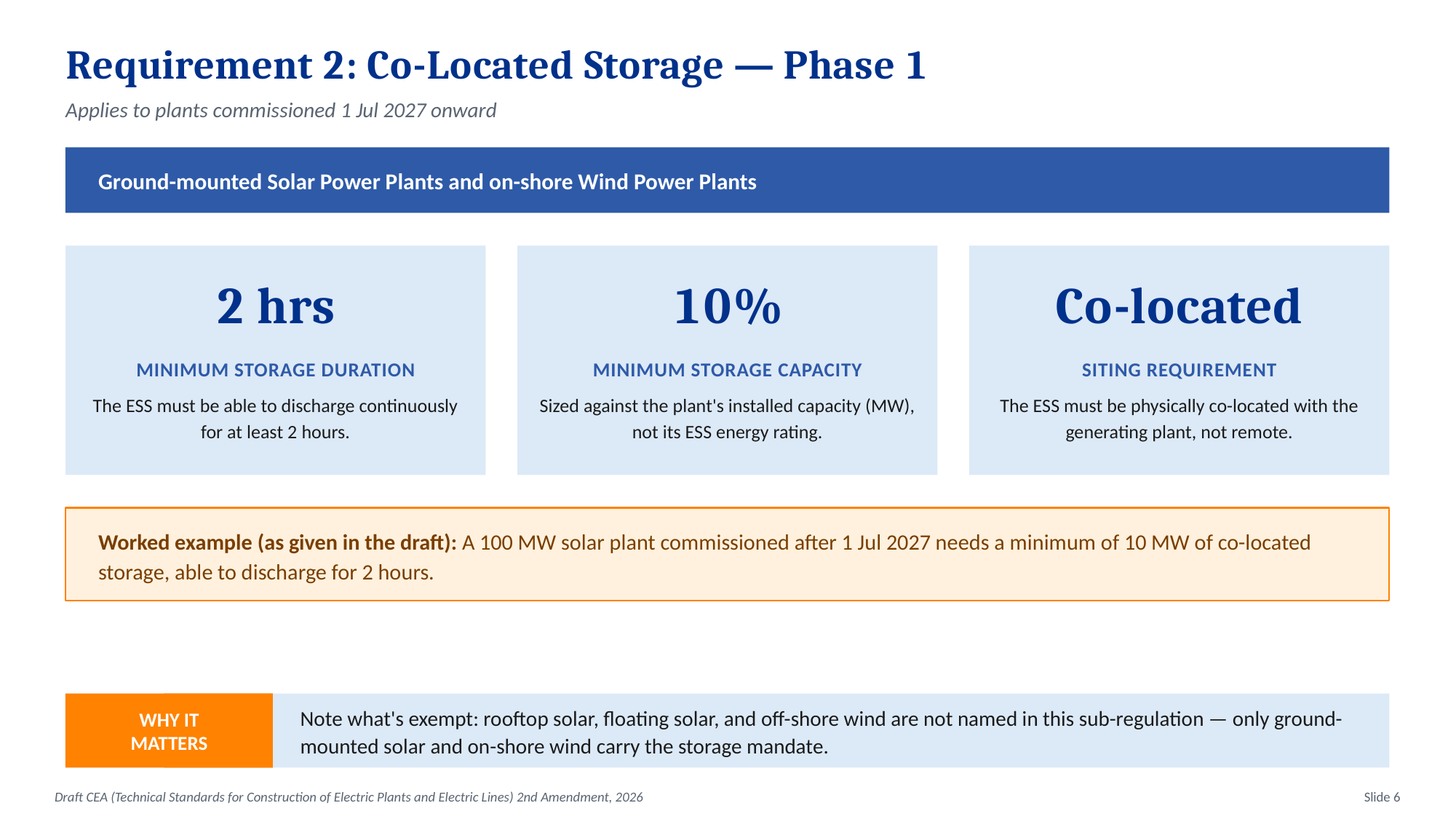

Requirement 2: Co-Located Storage — Phase 1
Applies to plants commissioned 1 Jul 2027 onward

Ground-mounted Solar Power Plants and on-shore Wind Power Plants

2 hrs
10%
Co-located
MINIMUM STORAGE DURATION
MINIMUM STORAGE CAPACITY
SITING REQUIREMENT
The ESS must be able to discharge continuously for at least 2 hours.
Sized against the plant's installed capacity (MW), not its ESS energy rating.
The ESS must be physically co-located with the generating plant, not remote.

Worked example (as given in the draft): A 100 MW solar plant commissioned after 1 Jul 2027 needs a minimum of 10 MW of co-located storage, able to discharge for 2 hours.

WHY IT
MATTERS

Note what's exempt: rooftop solar, floating solar, and off-shore wind are not named in this sub-regulation — only ground-mounted solar and on-shore wind carry the storage mandate.
Draft CEA (Technical Standards for Construction of Electric Plants and Electric Lines) 2nd Amendment, 2026
Slide 6